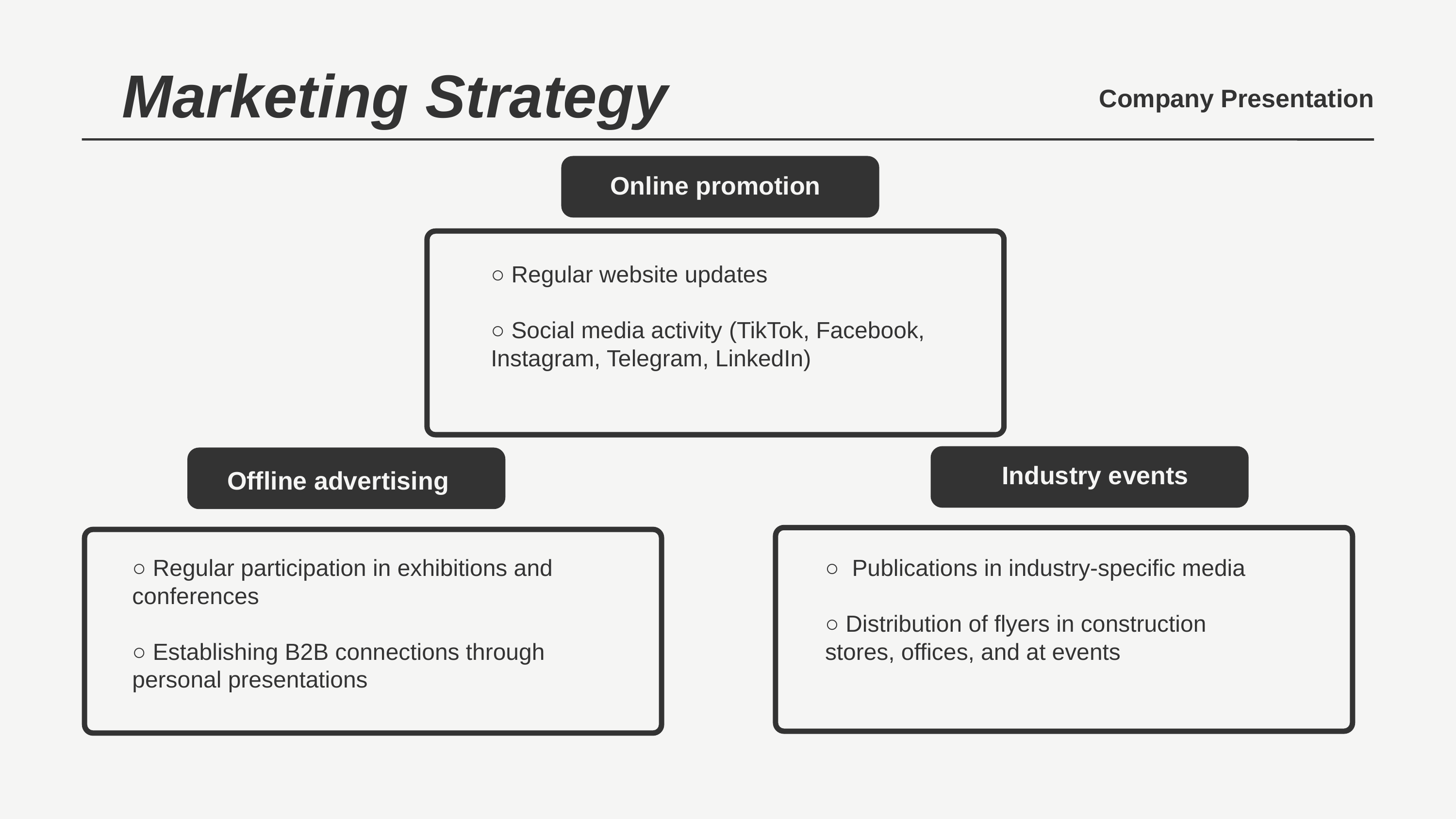

Marketing Strategy
Company Presentation

Online promotion

○ Regular website updates

○ Social media activity (TikTok, Facebook, Instagram, Telegram, LinkedIn)

Industry events
Offline advertising

○ Regular participation in exhibitions and conferences

○ Establishing B2B connections through personal presentations
○  Publications in industry-specific media

○ Distribution of flyers in construction stores, offices, and at events